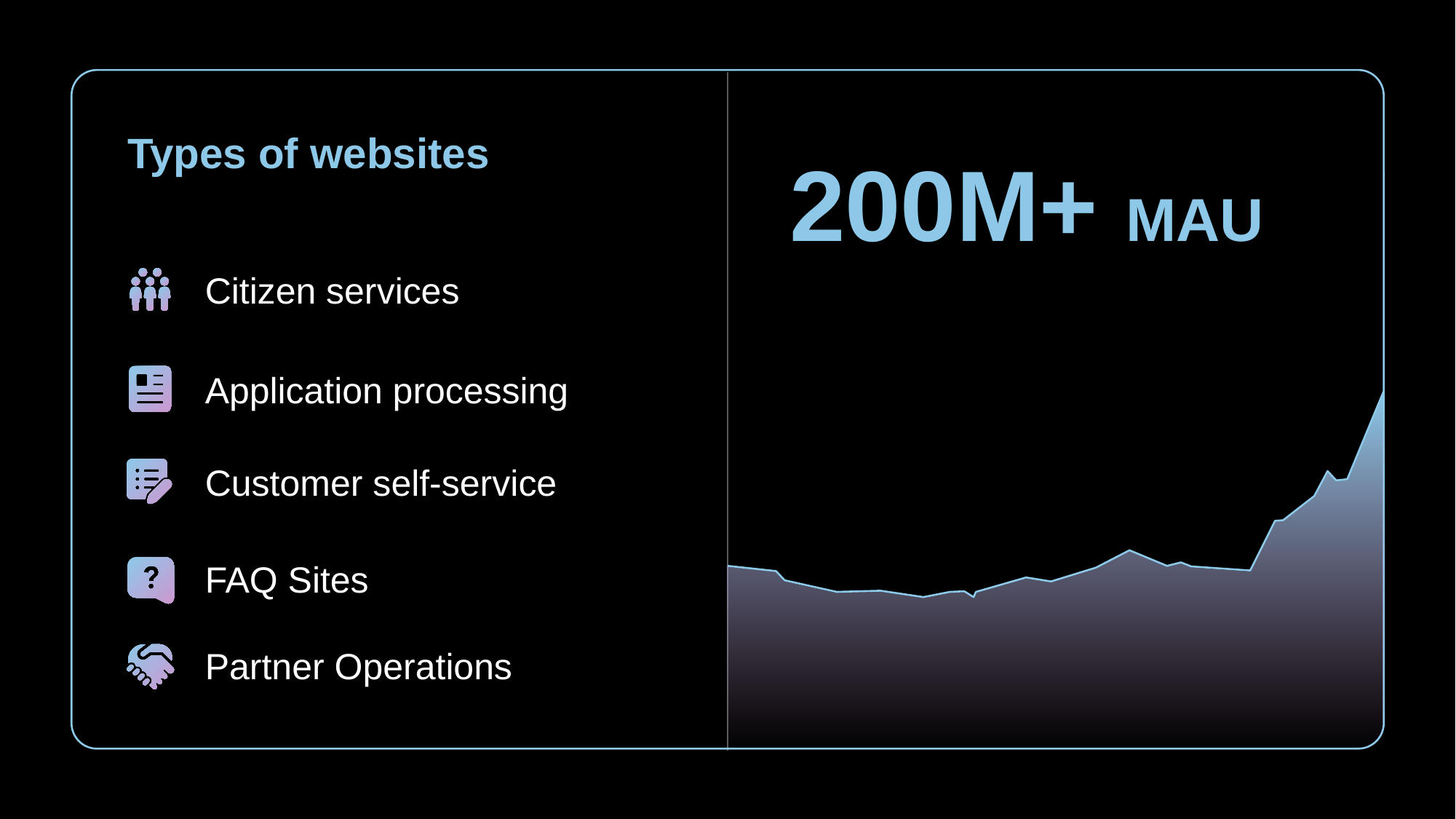

Types of websites
200M+ MAU
Citizen services

Application processing

Customer self-service

FAQ Sites

Partner Operations